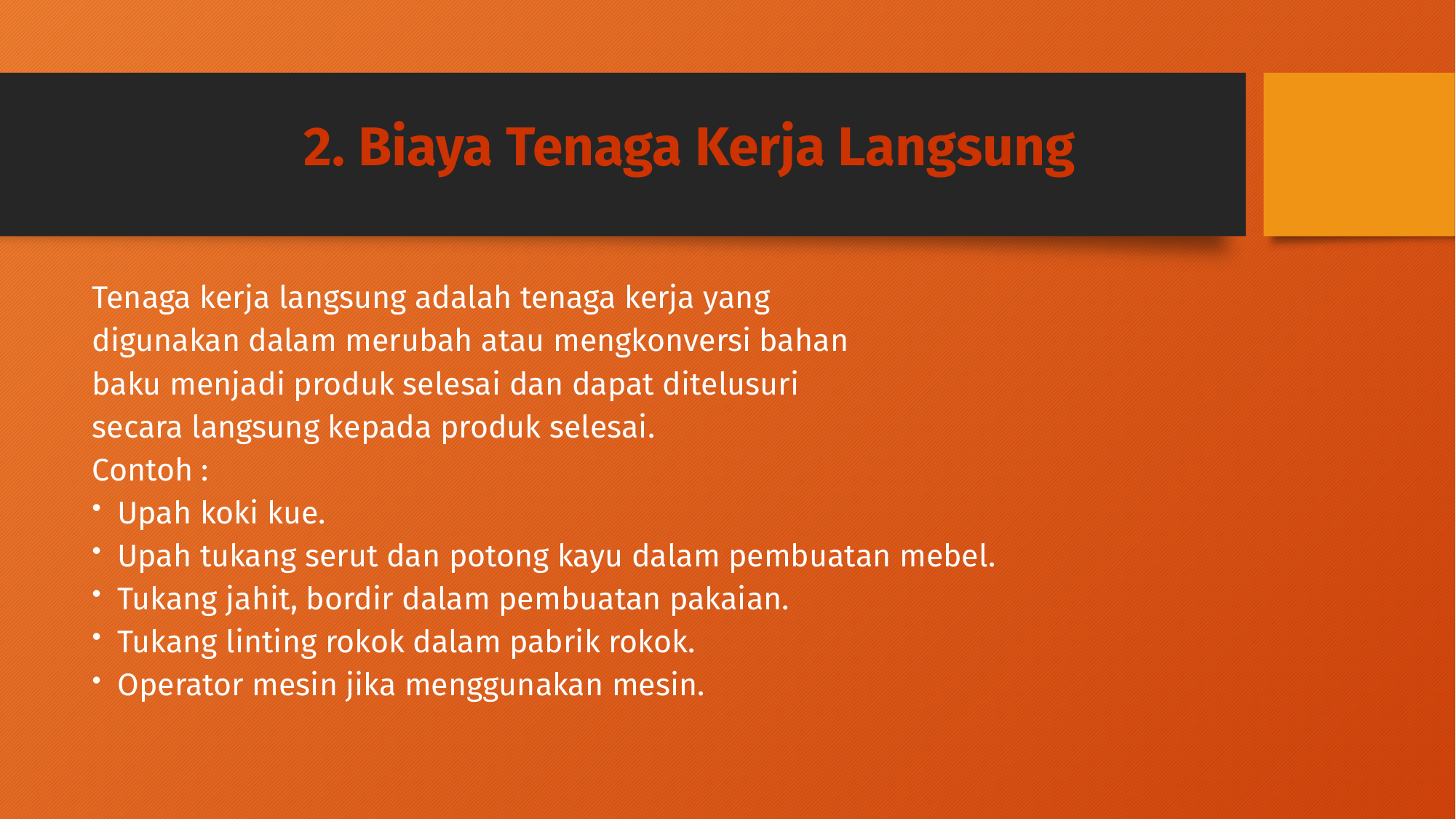

# 2. Biaya Tenaga Kerja Langsung
Tenaga kerja langsung adalah tenaga kerja yang
digunakan dalam merubah atau mengkonversi bahan
baku menjadi produk selesai dan dapat ditelusuri
secara langsung kepada produk selesai.
Contoh :
Upah koki kue.
Upah tukang serut dan potong kayu dalam pembuatan mebel.
Tukang jahit, bordir dalam pembuatan pakaian.
Tukang linting rokok dalam pabrik rokok.
Operator mesin jika menggunakan mesin.